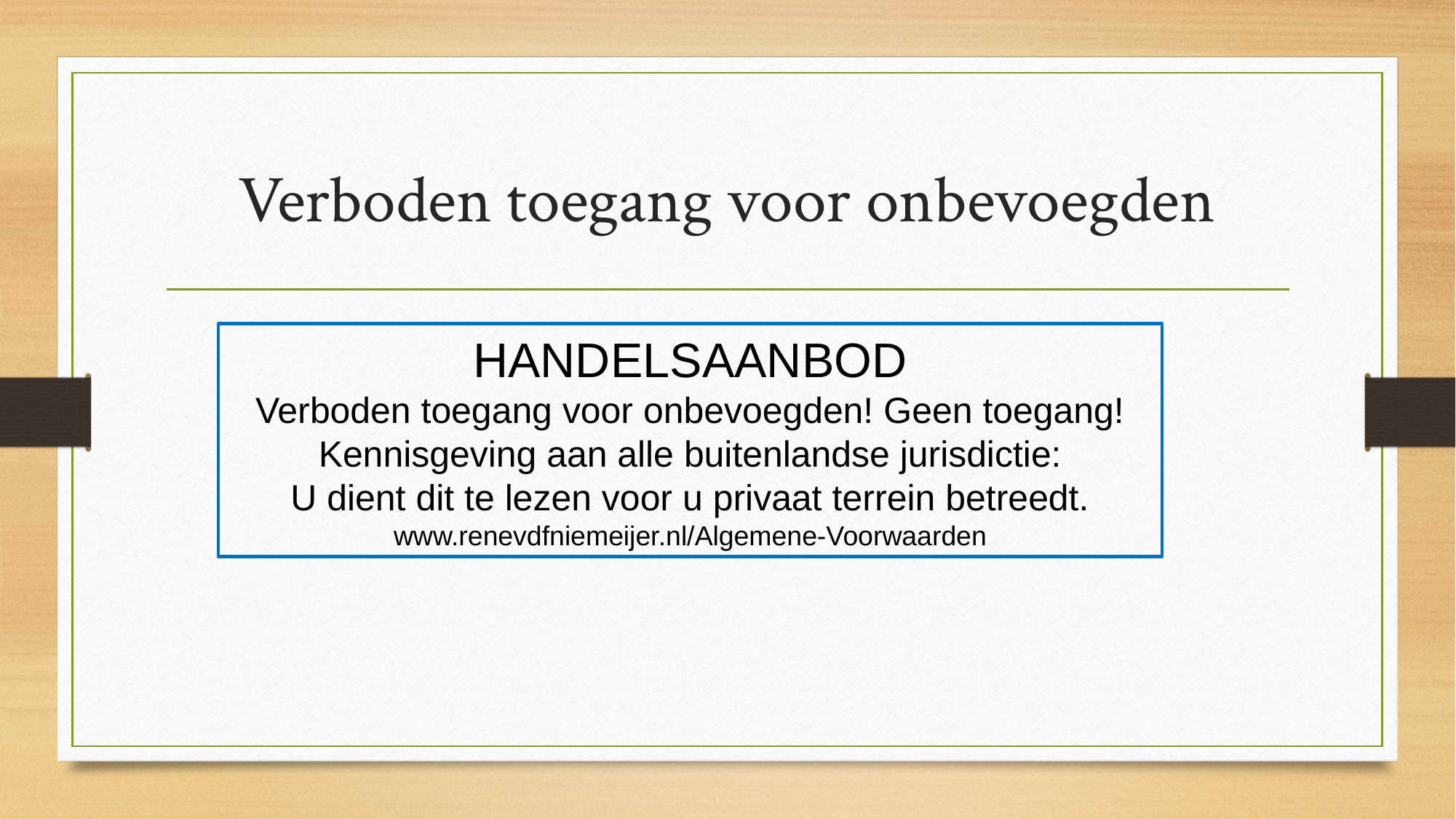

# Verboden toegang voor onbevoegden
HANDELSAANBOD
Verboden toegang voor onbevoegden! Geen toegang!
Kennisgeving aan alle buitenlandse jurisdictie:
U dient dit te lezen voor u privaat terrein betreedt.
www.renevdfniemeijer.nl/Algemene-Voorwaarden